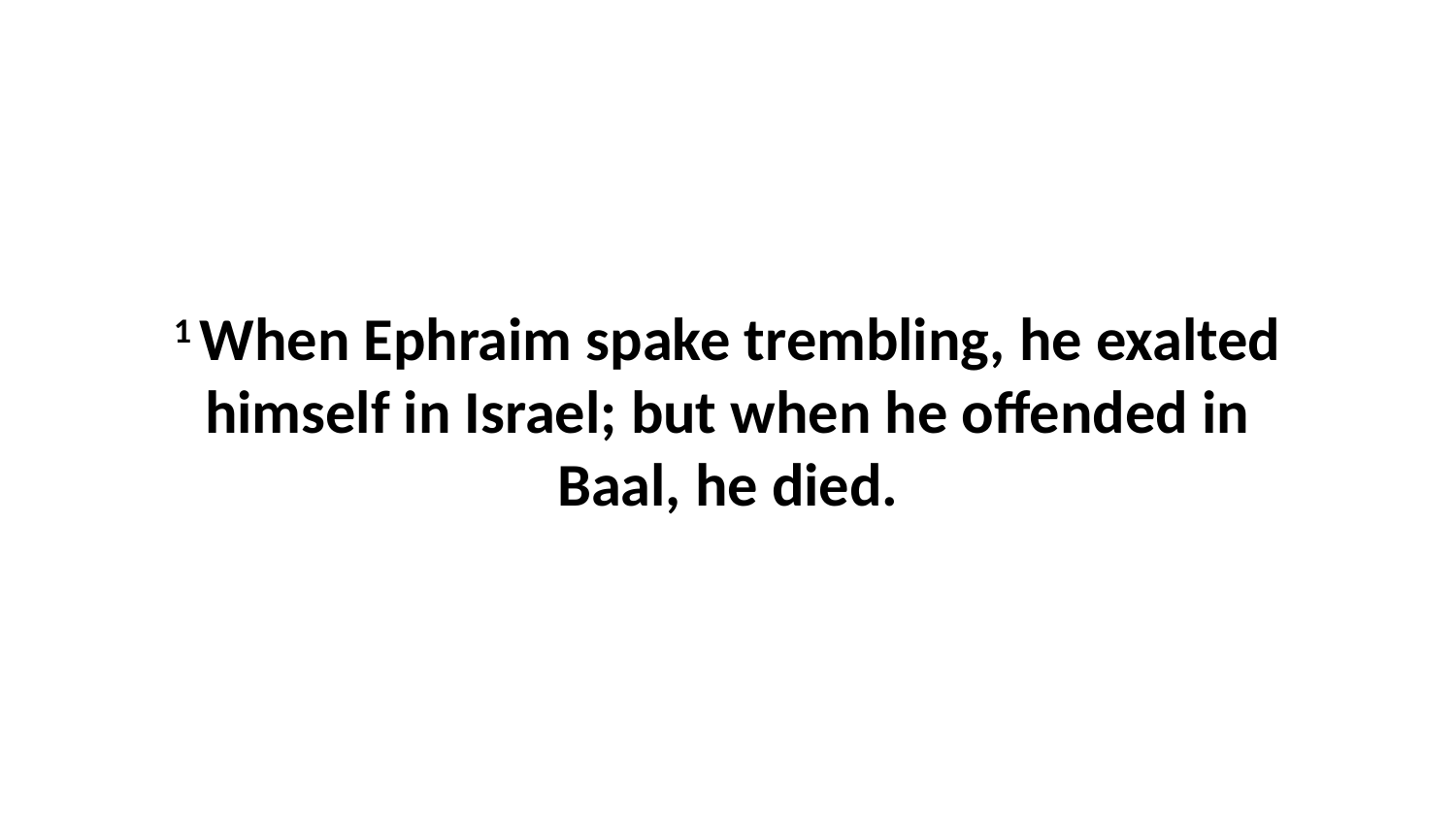

1 When Ephraim spake trembling, he exalted himself in Israel; but when he offended in Baal, he died.